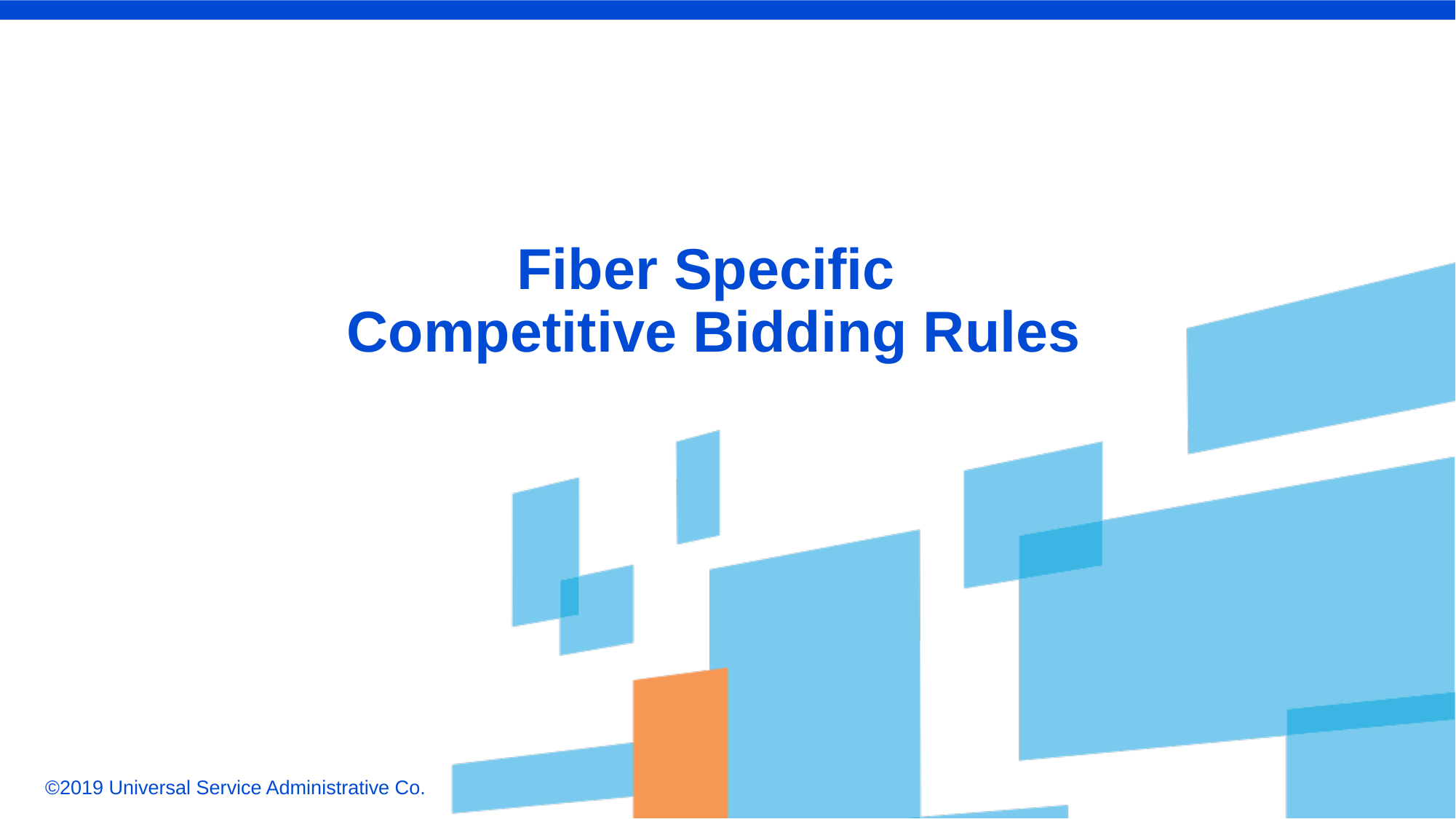

Fiber Specific
Competitive Bidding Rules

©2019 Universal Service Administrative Co.